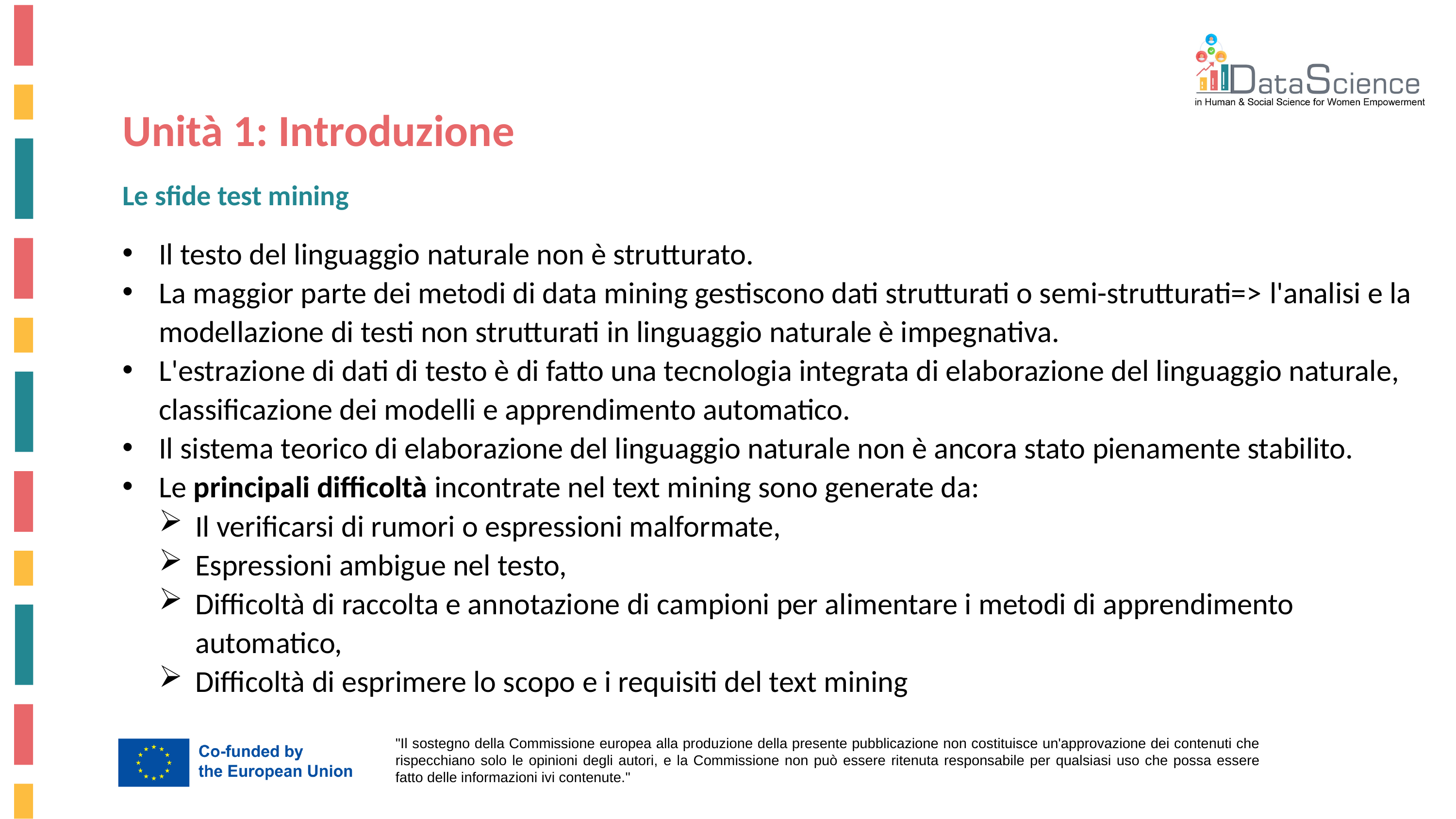

Unità 1: Introduzione
Le sfide test mining
Il testo del linguaggio naturale non è strutturato.
La maggior parte dei metodi di data mining gestiscono dati strutturati o semi-strutturati=> l'analisi e la modellazione di testi non strutturati in linguaggio naturale è impegnativa.
L'estrazione di dati di testo è di fatto una tecnologia integrata di elaborazione del linguaggio naturale, classificazione dei modelli e apprendimento automatico.
Il sistema teorico di elaborazione del linguaggio naturale non è ancora stato pienamente stabilito.
Le principali difficoltà incontrate nel text mining sono generate da:
Il verificarsi di rumori o espressioni malformate,
Espressioni ambigue nel testo,
Difficoltà di raccolta e annotazione di campioni per alimentare i metodi di apprendimento automatico,
Difficoltà di esprimere lo scopo e i requisiti del text mining